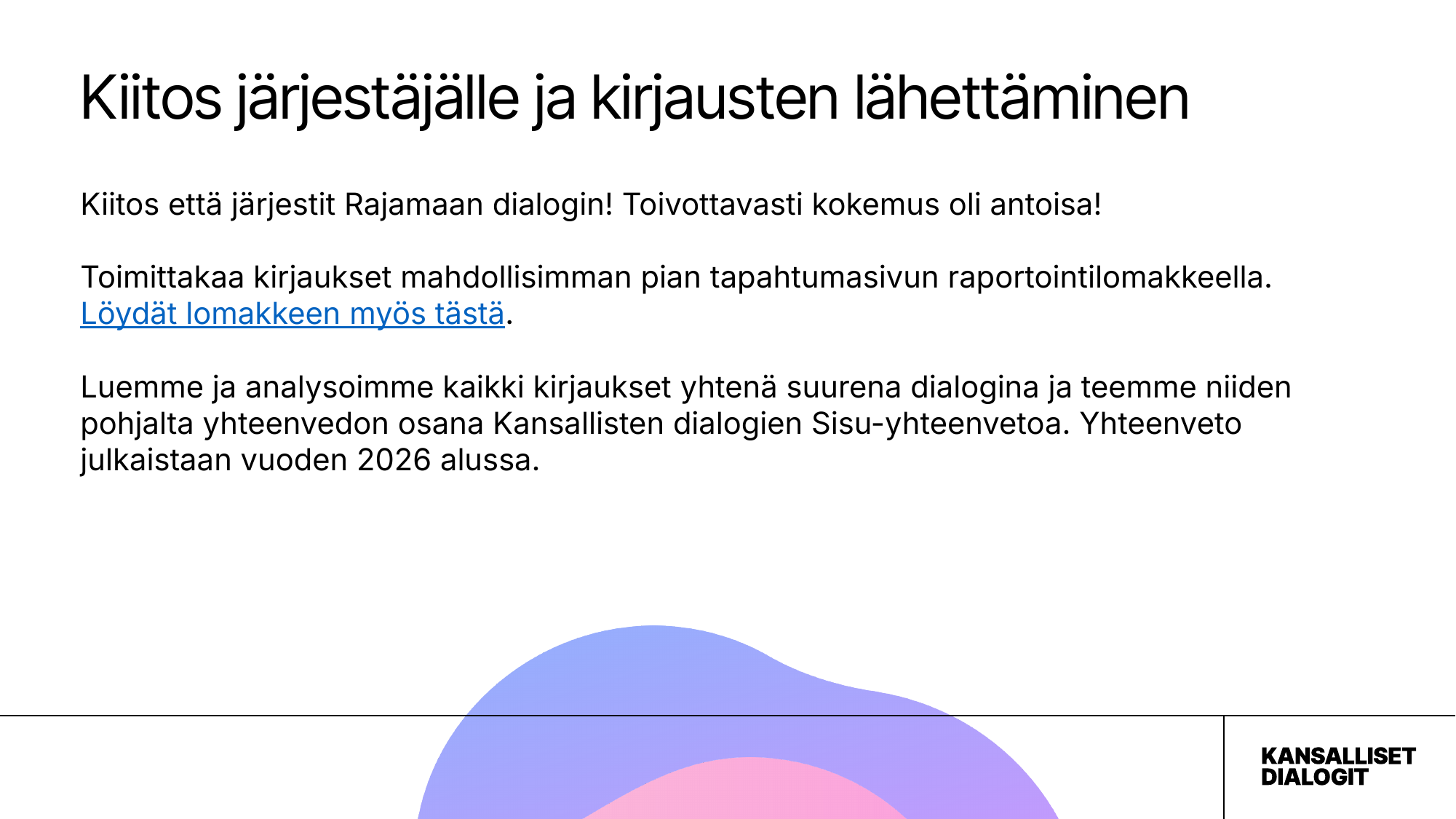

# Kiitos järjestäjälle ja kirjausten lähettäminen
Kiitos että järjestit Rajamaan dialogin! Toivottavasti kokemus oli antoisa!

Toimittakaa kirjaukset mahdollisimman pian tapahtumasivun raportointilomakkeella.  Löydät lomakkeen myös tästä.
Luemme ja analysoimme kaikki kirjaukset yhtenä suurena dialogina ja teemme niiden pohjalta yhteenvedon osana Kansallisten dialogien Sisu-yhteenvetoa. Yhteenveto julkaistaan vuoden 2026 alussa.